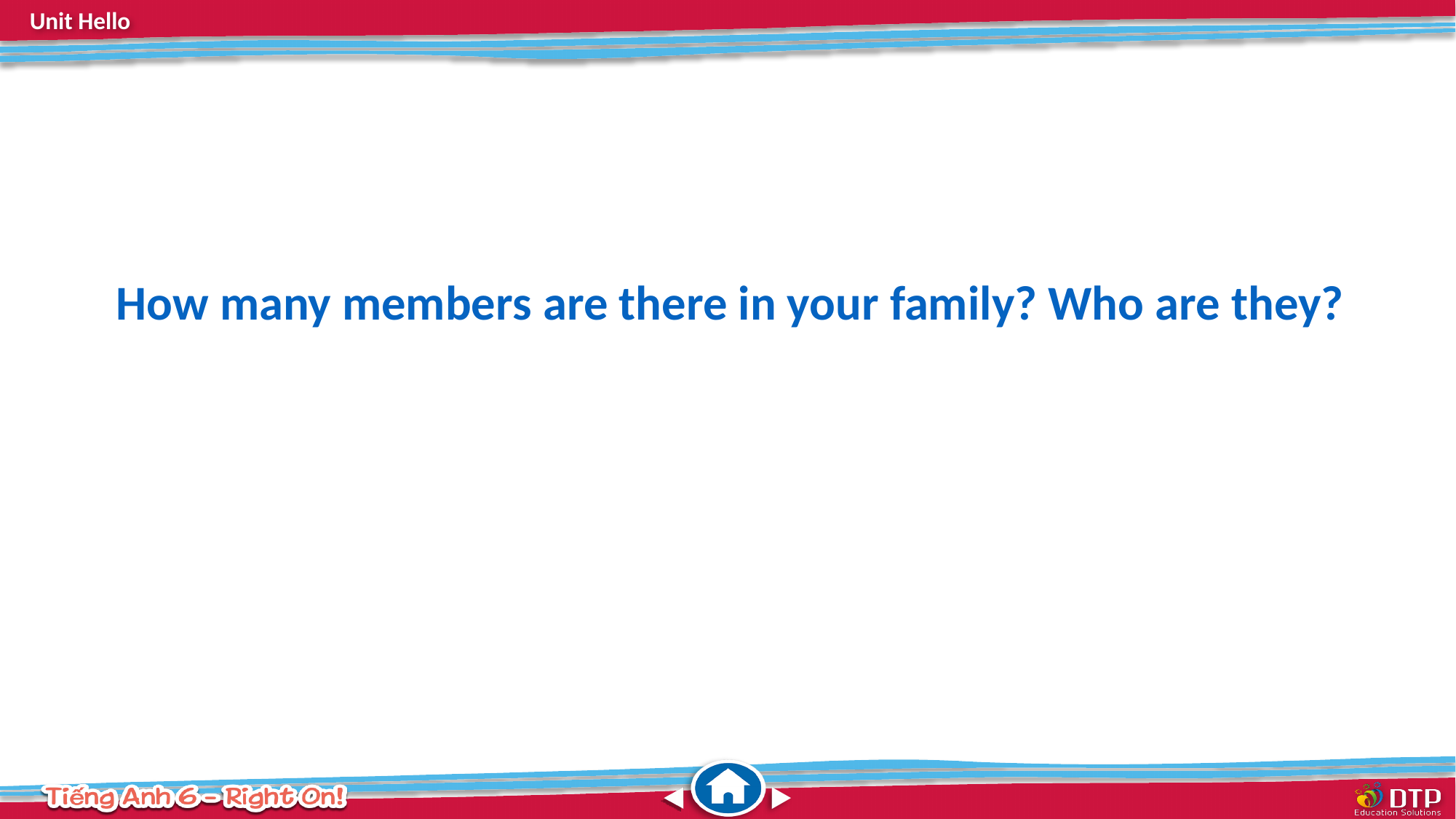

How many members are there in your family? Who are they?